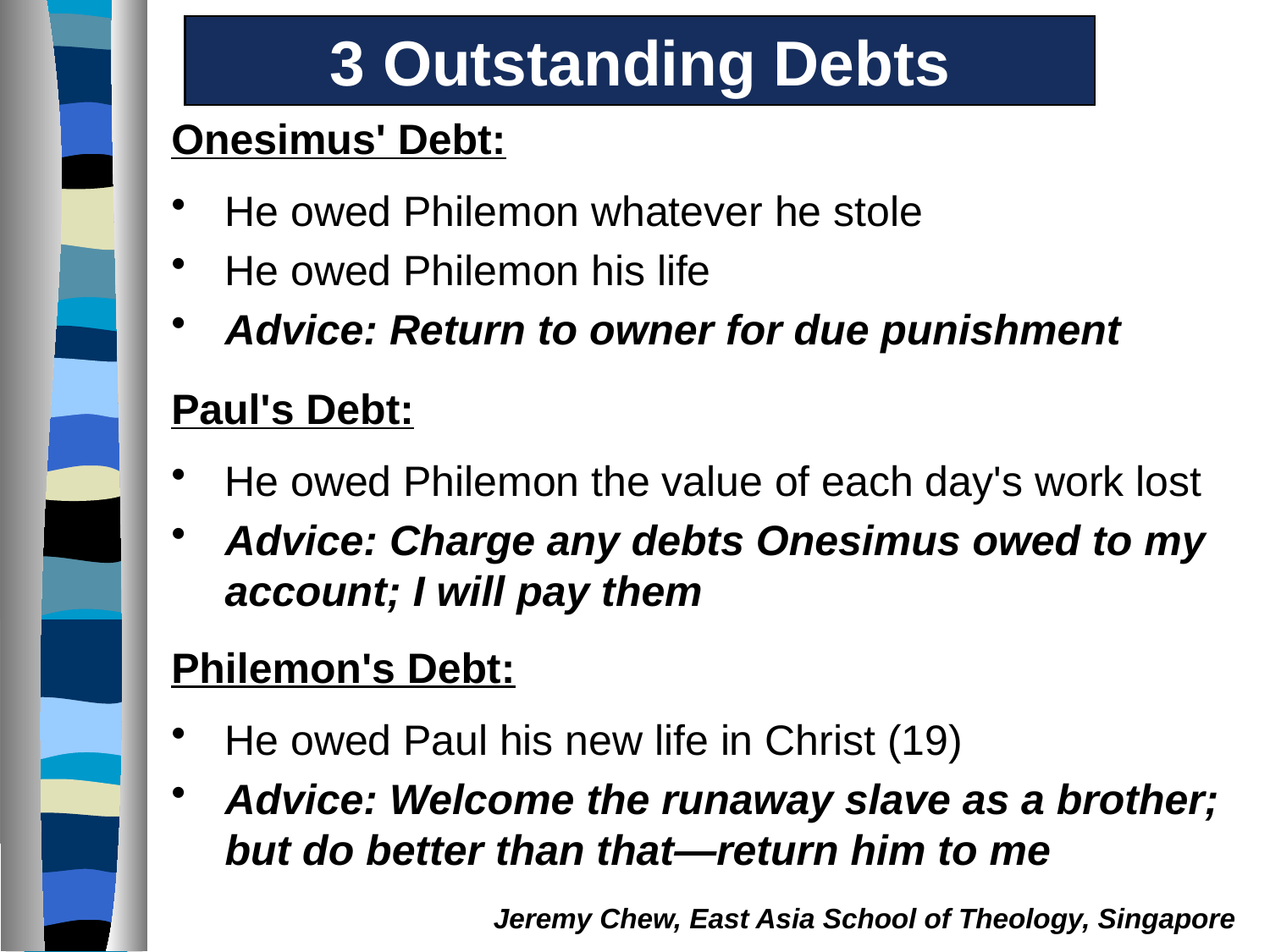

3 Outstanding Debts
Onesimus' Debt:
He owed Philemon whatever he stole
He owed Philemon his life
Advice: Return to owner for due punishment
Paul's Debt:
He owed Philemon the value of each day's work lost
Advice: Charge any debts Onesimus owed to my account; I will pay them
Philemon's Debt:
He owed Paul his new life in Christ (19)
Advice: Welcome the runaway slave as a brother; but do better than that—return him to me
Jeremy Chew, East Asia School of Theology, Singapore